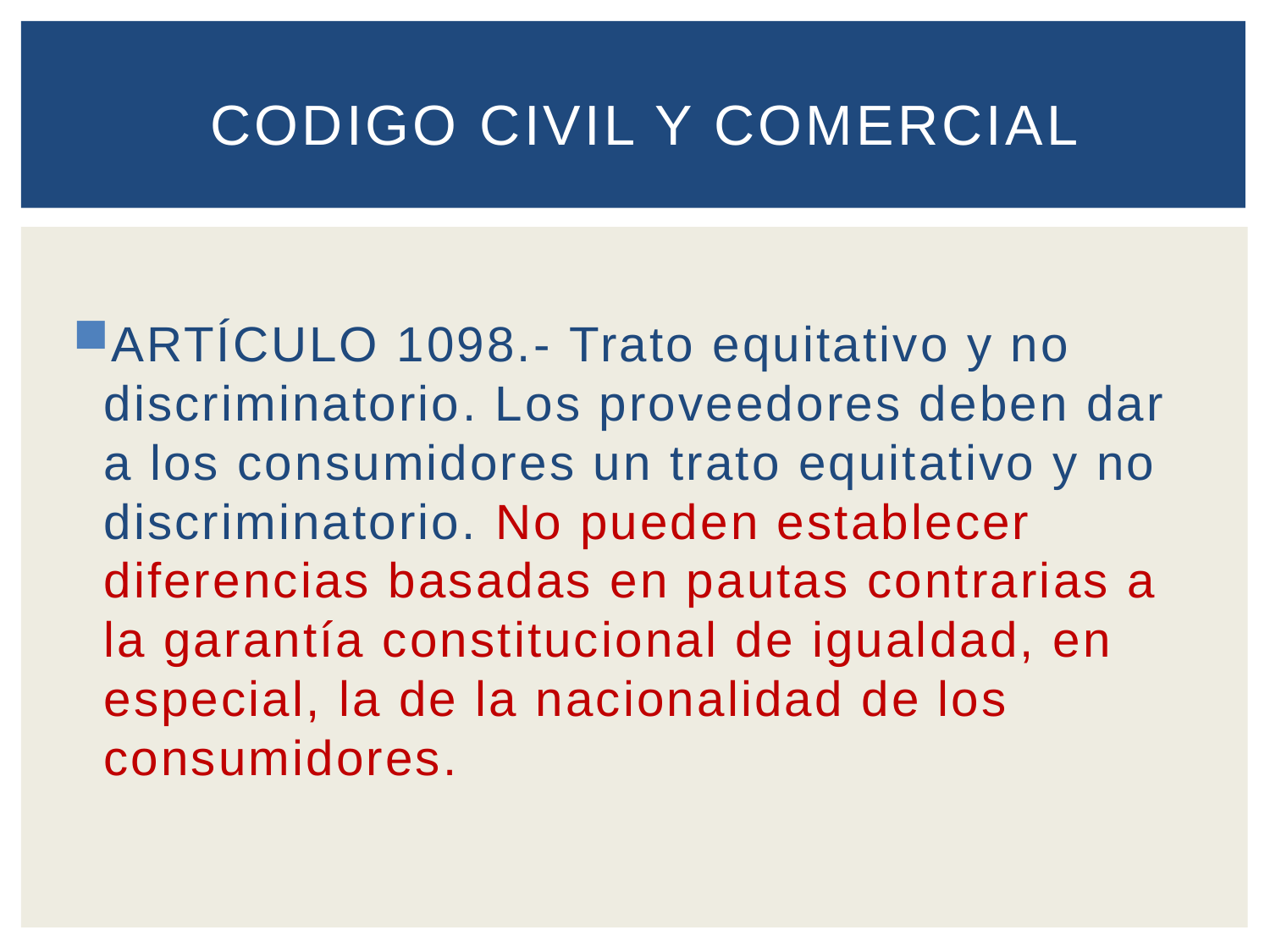

# CODIGO CIVIL Y COMERCIAL
ARTÍCULO 1098.- Trato equitativo y no discriminatorio. Los proveedores deben dar a los consumidores un trato equitativo y no discriminatorio. No pueden establecer diferencias basadas en pautas contrarias a la garantía constitucional de igualdad, en especial, la de la nacionalidad de los consumidores.